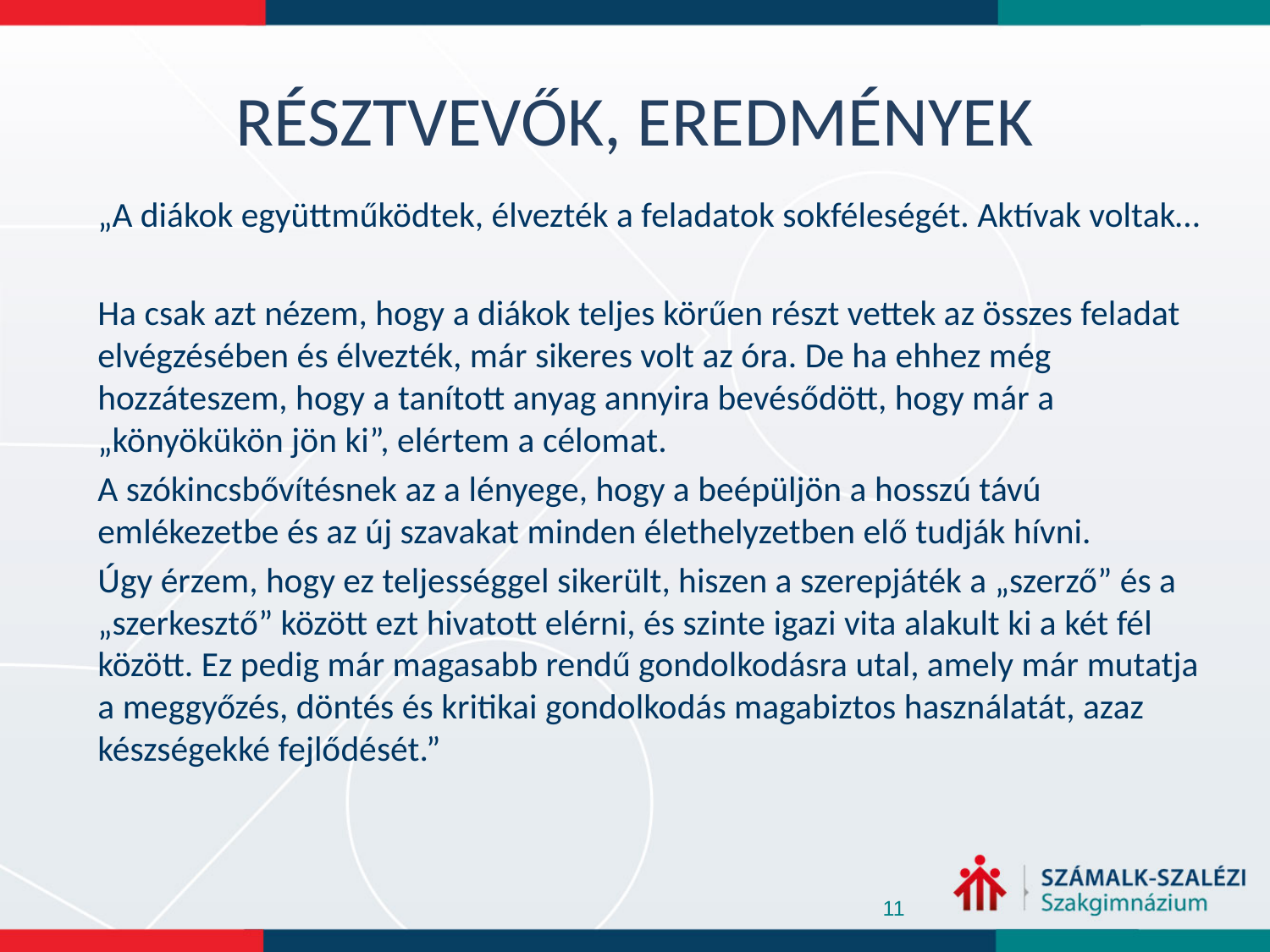

# RÉSZTVEVŐK, EREDMÉNYEK
„A diákok együttműködtek, élvezték a feladatok sokféleségét. Aktívak voltak…

Ha csak azt nézem, hogy a diákok teljes körűen részt vettek az összes feladat elvégzésében és élvezték, már sikeres volt az óra. De ha ehhez még hozzáteszem, hogy a tanított anyag annyira bevésődött, hogy már a „könyökükön jön ki”, elértem a célomat.
A szókincsbővítésnek az a lényege, hogy a beépüljön a hosszú távú emlékezetbe és az új szavakat minden élethelyzetben elő tudják hívni.
Úgy érzem, hogy ez teljességgel sikerült, hiszen a szerepjáték a „szerző” és a „szerkesztő” között ezt hivatott elérni, és szinte igazi vita alakult ki a két fél között. Ez pedig már magasabb rendű gondolkodásra utal, amely már mutatja a meggyőzés, döntés és kritikai gondolkodás magabiztos használatát, azaz készségekké fejlődését.”

11